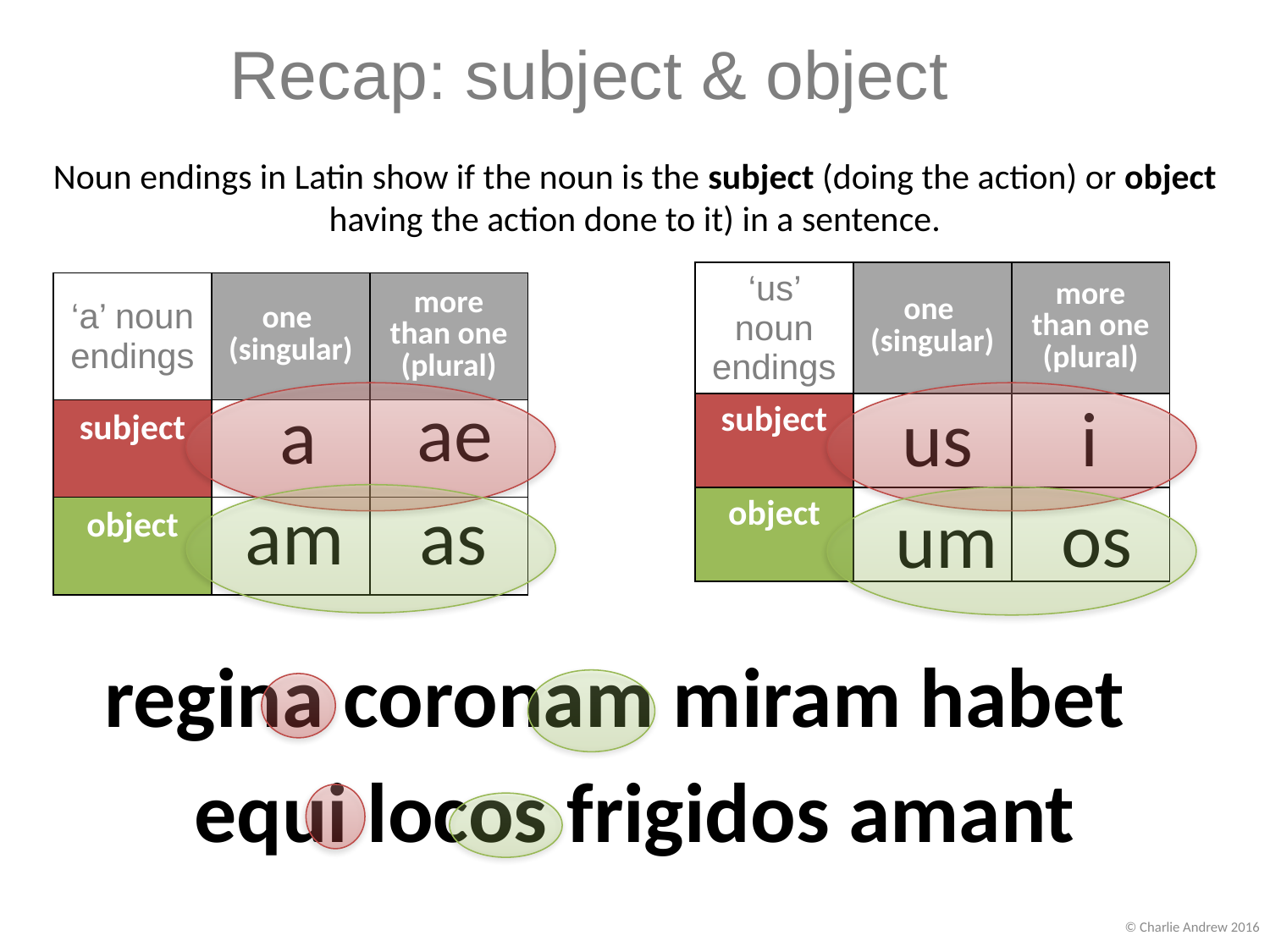

# Recap: subject & object
Noun endings in Latin show if the noun is the subject (doing the action) or object having the action done to it) in a sentence.
| ‘us’ noun endings | one (singular) | more than one (plural) |
| --- | --- | --- |
| subject |  |  |
| object |  |  |
| ‘a’ noun endings | one (singular) | more than one (plural) |
| --- | --- | --- |
| subject |  |  |
| object |  |  |
ae
a

us
i
as
am
os
um

regina coronam miram habet

equi locos frigidos amant

© Charlie Andrew 2016